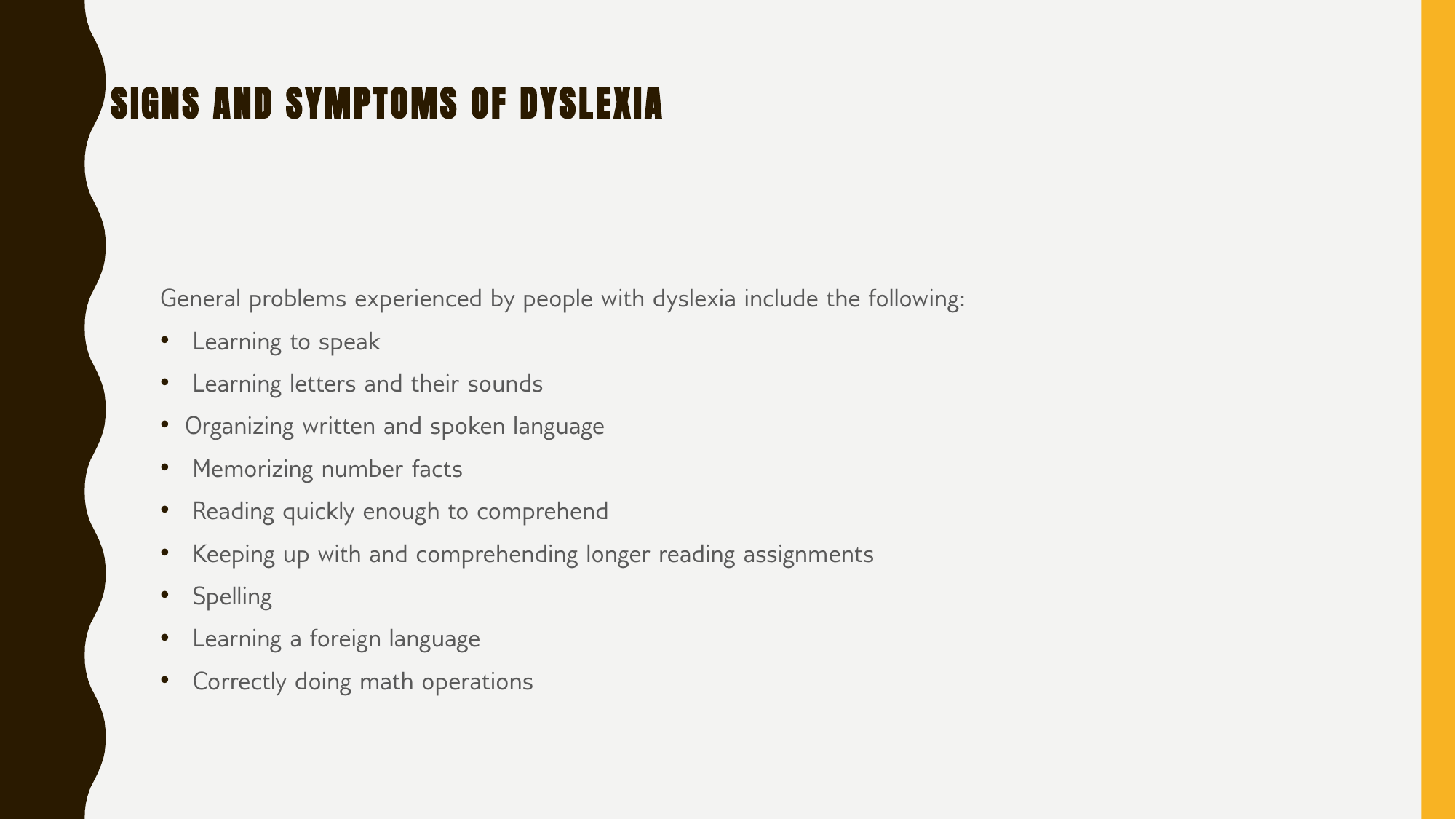

# Signs and Symptoms of Dyslexia
General problems experienced by people with dyslexia include the following:
 Learning to speak
 Learning letters and their sounds
Organizing written and spoken language
 Memorizing number facts
 Reading quickly enough to comprehend
 Keeping up with and comprehending longer reading assignments
 Spelling
 Learning a foreign language
 Correctly doing math operations